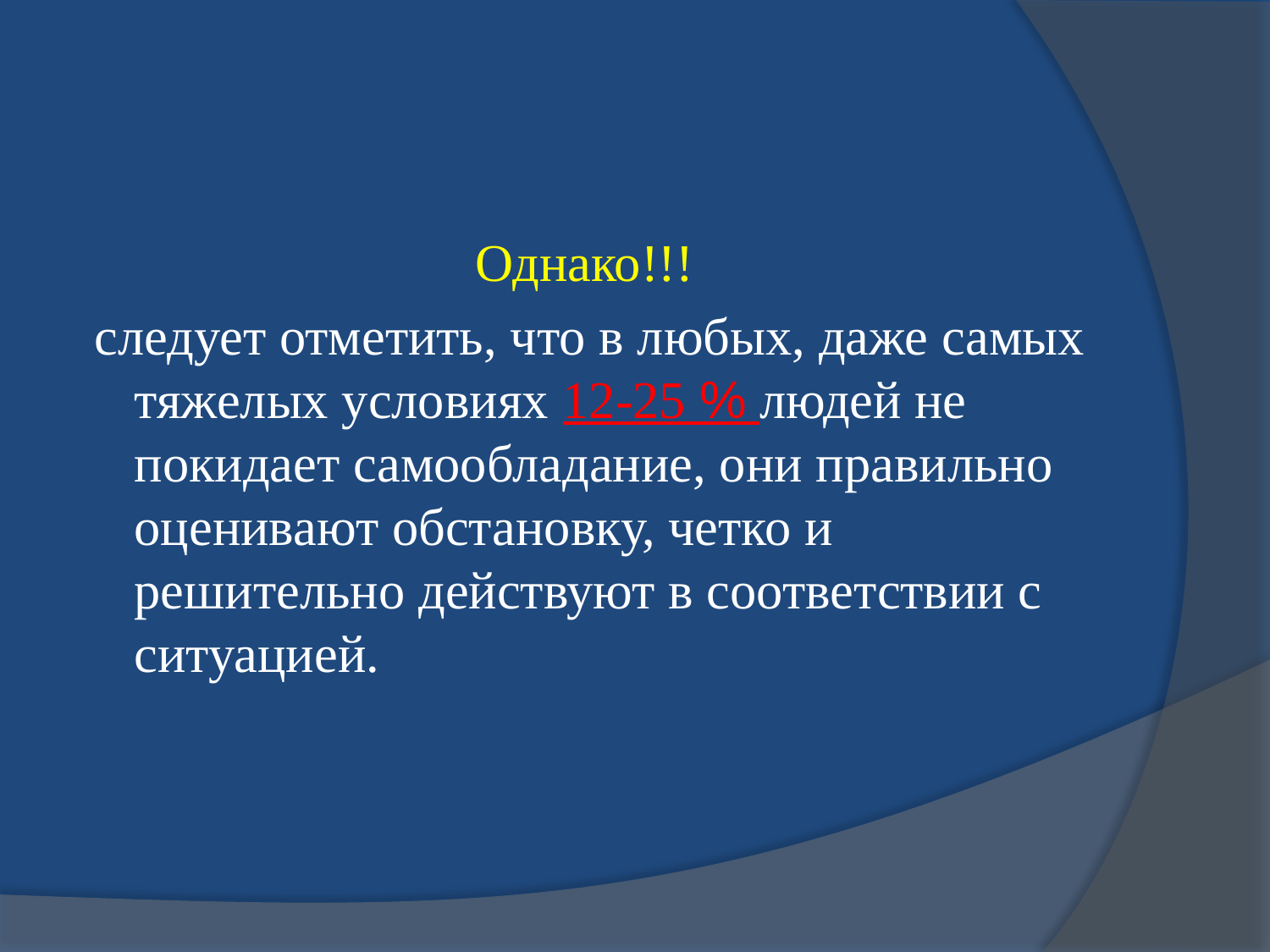

#
Однако!!!
 следует отметить, что в любых, даже самых тяжелых условиях 12-25 % людей не покидает самообладание, они правильно оценивают обстановку, четко и решительно действуют в соответствии с ситуацией.